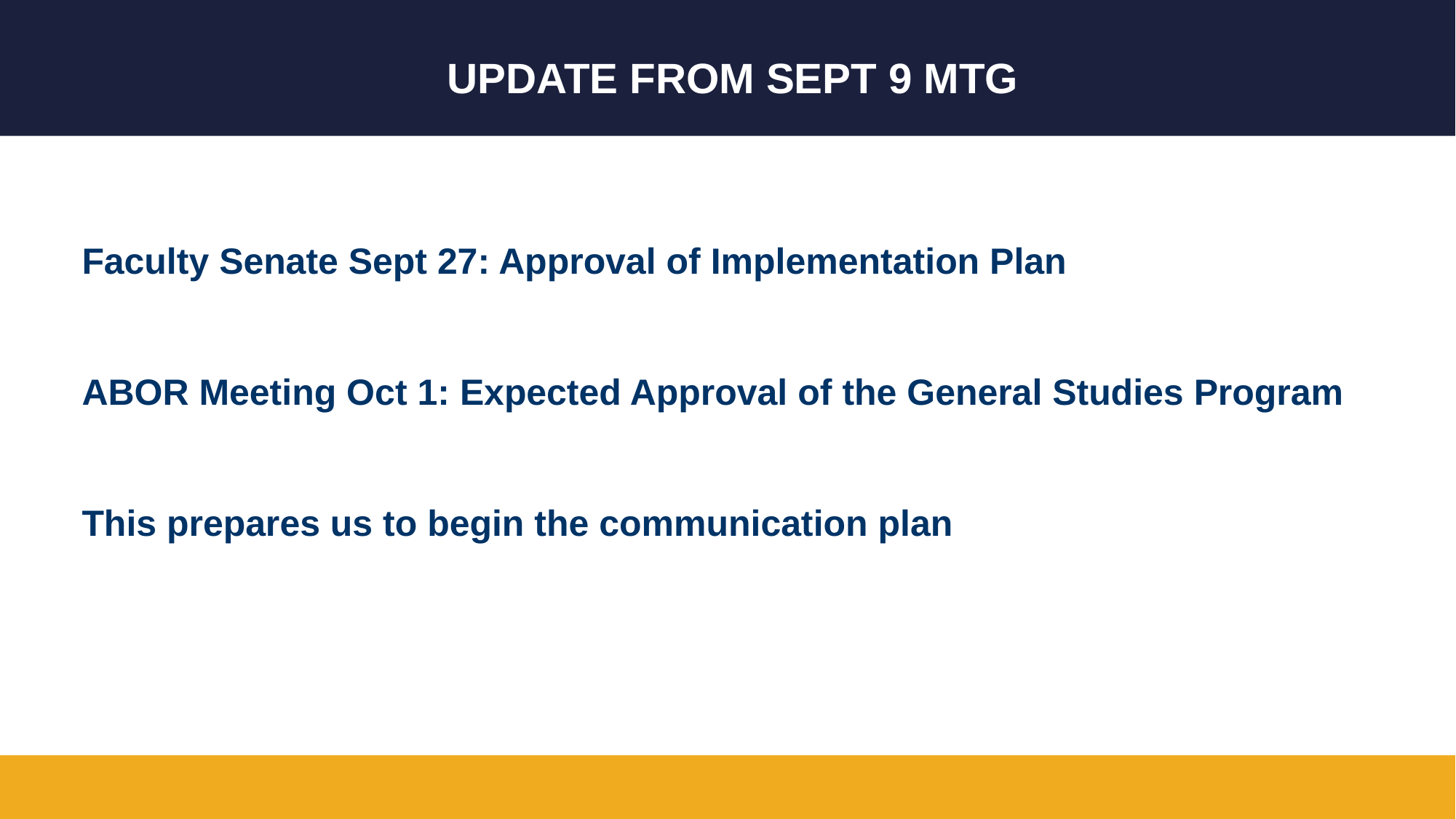

# Update from Sept 9 Mtg
Faculty Senate Sept 27: Approval of Implementation Plan

ABOR Meeting Oct 1: Expected Approval of the General Studies Program

This prepares us to begin the communication plan